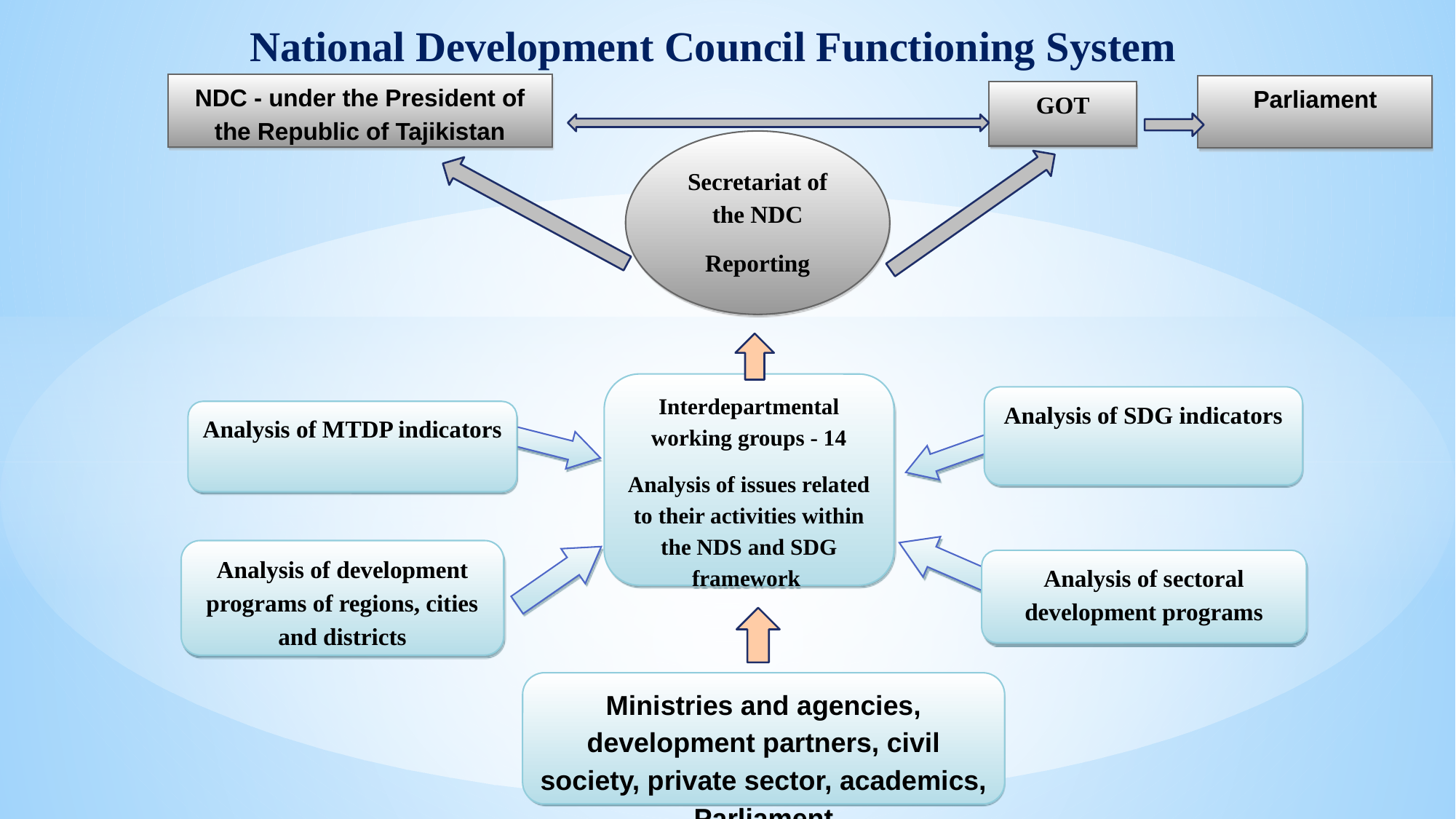

National Development Council Functioning System

NDC - under the President of the Republic of Tajikistan
Parliament
GOT
Secretariat of the NDC
Reporting
Interdepartmental working groups - 14
Analysis of issues related to their activities within the NDS and SDG framework

Analysis of development programs of regions, cities and districts

Analysis of SDG indicators
Analysis of MTDP indicators

Analysis of sectoral development programs

Ministries and agencies, development partners, civil society, private sector, academics, Parliament